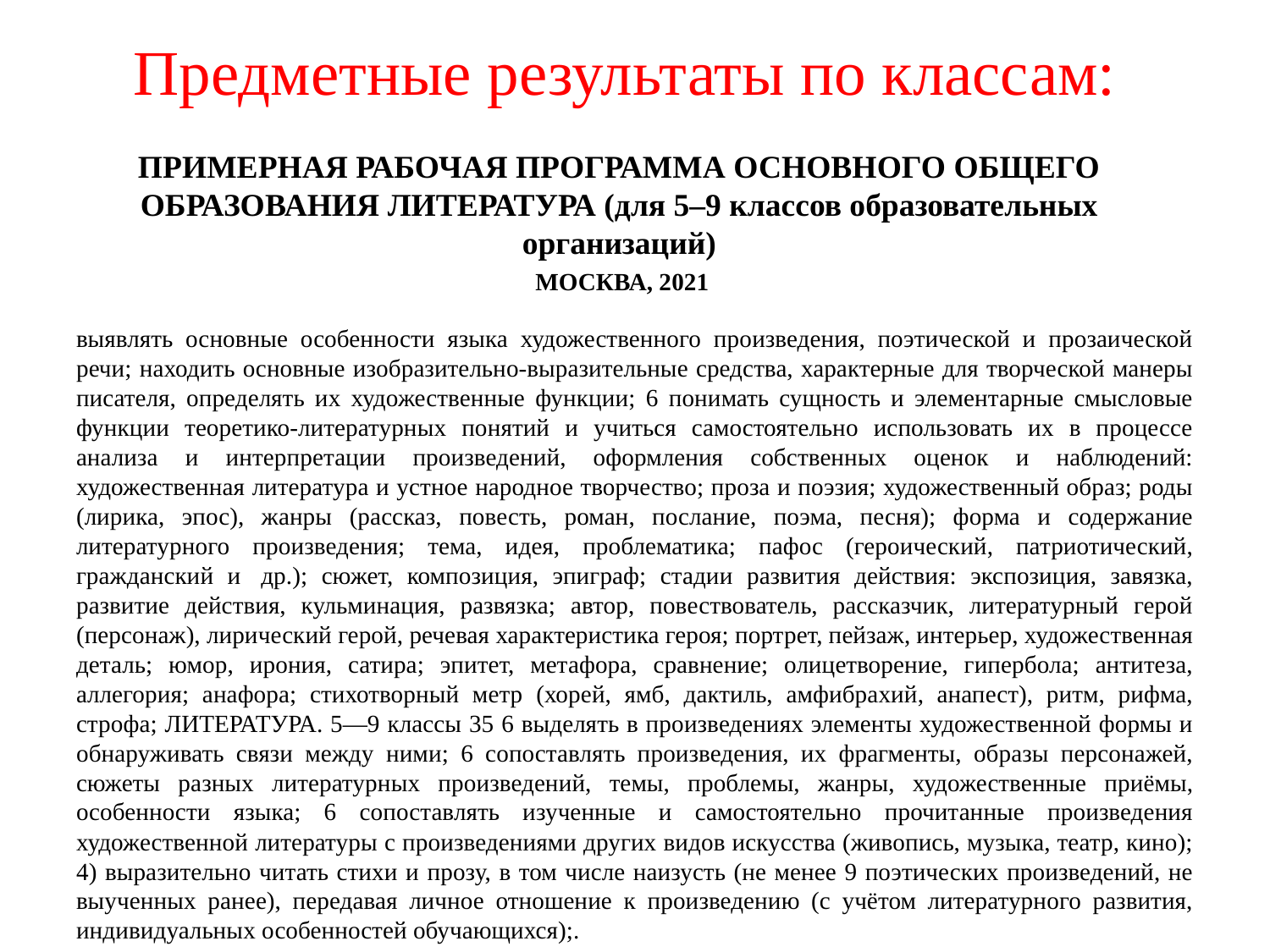

# Предметные результаты по классам:
ПРИМЕРНАЯ РАБОЧАЯ ПРОГРАММА ОСНОВНОГО ОБЩЕГО ОБРАЗОВАНИЯ ЛИТЕРАТУРА (для 5–9 классов образовательных организаций)
 МОСКВА, 2021

выявлять основные особенности языка художественного произведения, поэтической и прозаической речи; находить основные изобразительно-выразительные средства, характерные для творческой манеры писателя, определять их художественные функции; 6 понимать сущность и элементарные смысловые функции теоретико-литературных понятий и учиться самостоятельно использовать их в процессе анализа и интерпретации произведений, оформления собственных оценок и наблюдений: художественная литература и устное народное творчество; проза и поэзия; художественный образ; роды (лирика, эпос), жанры (рассказ, повесть, роман, послание, поэма, песня); форма и содержание литературного произведения; тема, идея, проблематика; пафос (героический, патриотический, гражданский и  др.); сюжет, композиция, эпиграф; стадии развития действия: экспозиция, завязка, развитие действия, кульминация, развязка; автор, повествователь, рассказчик, литературный герой (персонаж), лирический герой, речевая характеристика героя; портрет, пейзаж, интерьер, художественная деталь; юмор, ирония, сатира; эпитет, метафора, сравнение; олицетворение, гипербола; антитеза, аллегория; анафора; стихотворный метр (хорей, ямб, дактиль, амфибрахий, анапест), ритм, рифма, строфа; ЛИТЕРАТУРА. 5—9 классы 35 6 выделять в произведениях элементы художественной формы и обнаруживать связи между ними; 6 сопоставлять произведения, их фрагменты, образы персонажей, сюжеты разных литературных произведений, темы, проблемы, жанры, художественные приёмы, особенности языка; 6 сопоставлять изученные и самостоятельно прочитанные произведения художественной литературы с произведениями других видов искусства (живопись, музыка, театр, кино); 4) выразительно читать стихи и прозу, в том числе наизусть (не менее 9 поэтических произведений, не выученных ранее), передавая личное отношение к произведению (с учётом литературного развития, индивидуальных особенностей обучающихся);.